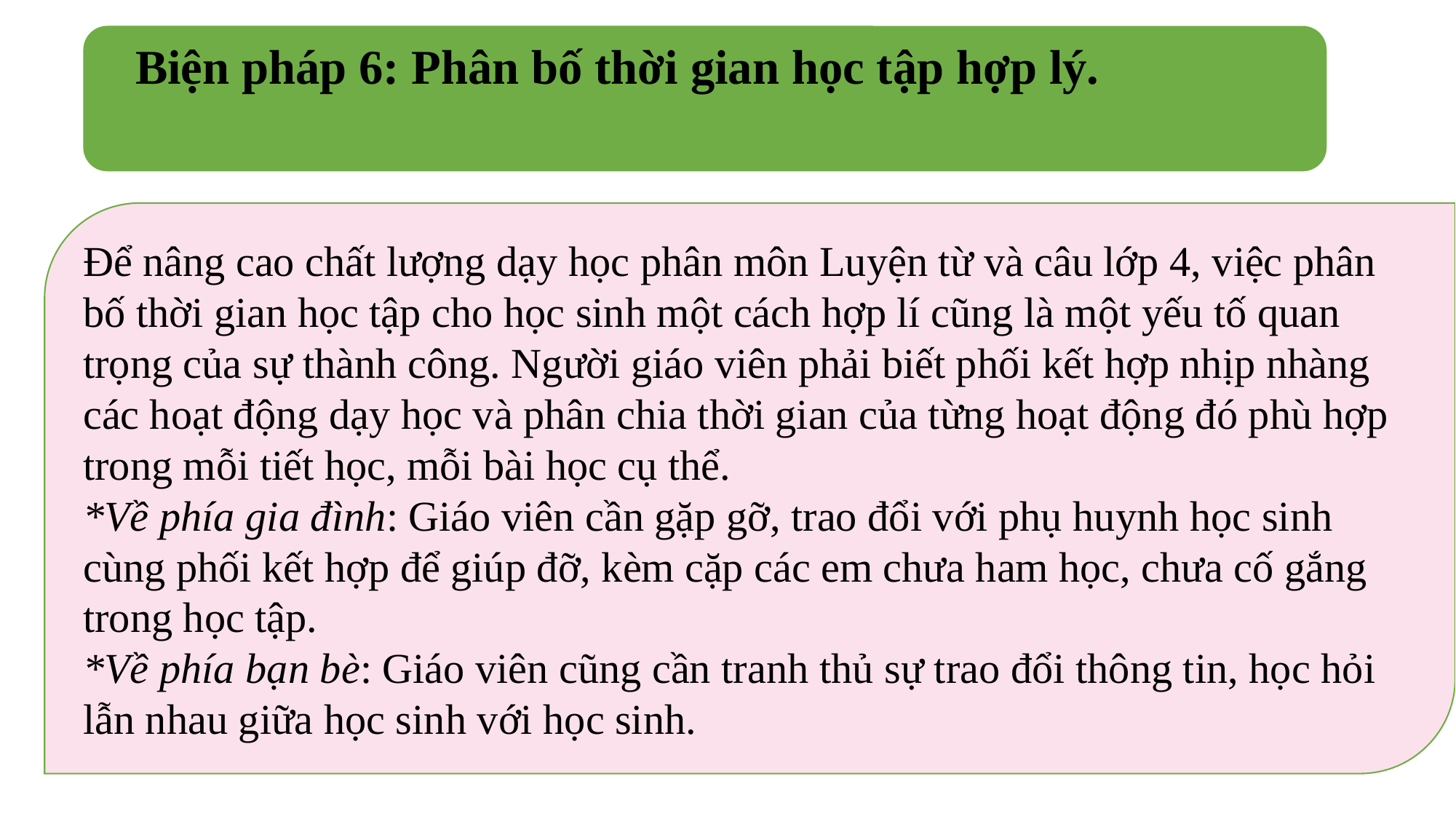

2. Luyện phát âm đúng, phân tích, giải nghĩa từ

Biện pháp 6: Phân bố thời gian học tập hợp lý.

Để nâng cao chất l­ượng dạy học phân môn Luyện từ và câu lớp 4, việc phân bố thời gian học tập cho học sinh một cách hợp lí cũng là một yếu tố quan trọng của sự thành công. Ng­ười giáo viên phải biết phối kết hợp nhịp nhàng các hoạt động dạy học và phân chia thời gian của từng hoạt động đó phù hợp trong mỗi tiết học, mỗi bài học cụ thể.
*Về phía gia đình: Giáo viên cần gặp gỡ, trao đổi với phụ huynh học sinh cùng phối kết hợp để giúp đỡ, kèm cặp các em chưa ham học, chưa cố gắng trong học tập.
*Về phía bạn bè: Giáo viên cũng cần tranh thủ sự trao đổi thông tin, học hỏi lẫn nhau giữa học sinh với học sinh.